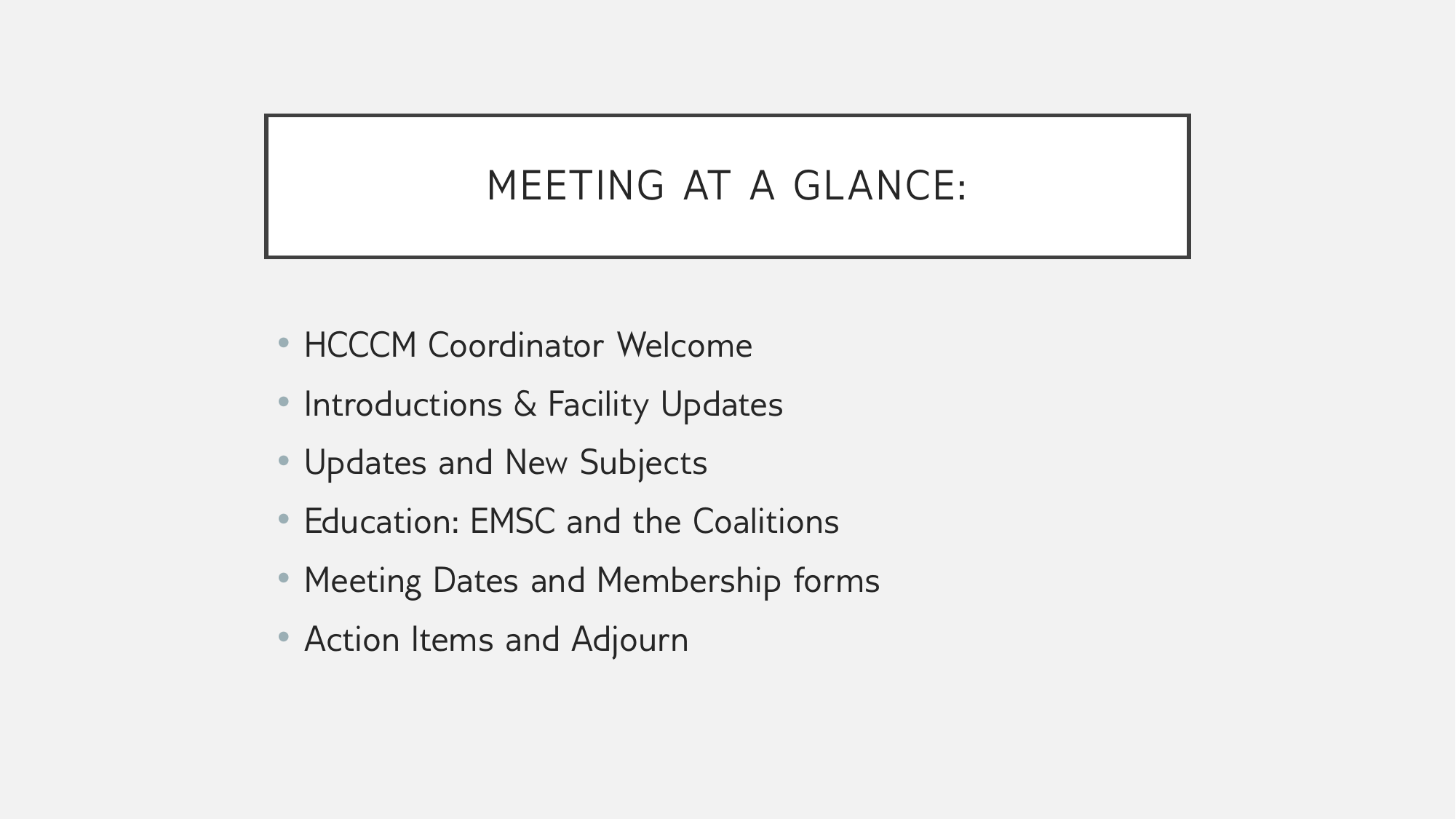

# Meeting at a glance:
HCCCM Coordinator Welcome
Introductions & Facility Updates
Updates and New Subjects
Education: EMSC and the Coalitions
Meeting Dates and Membership forms
Action Items and Adjourn